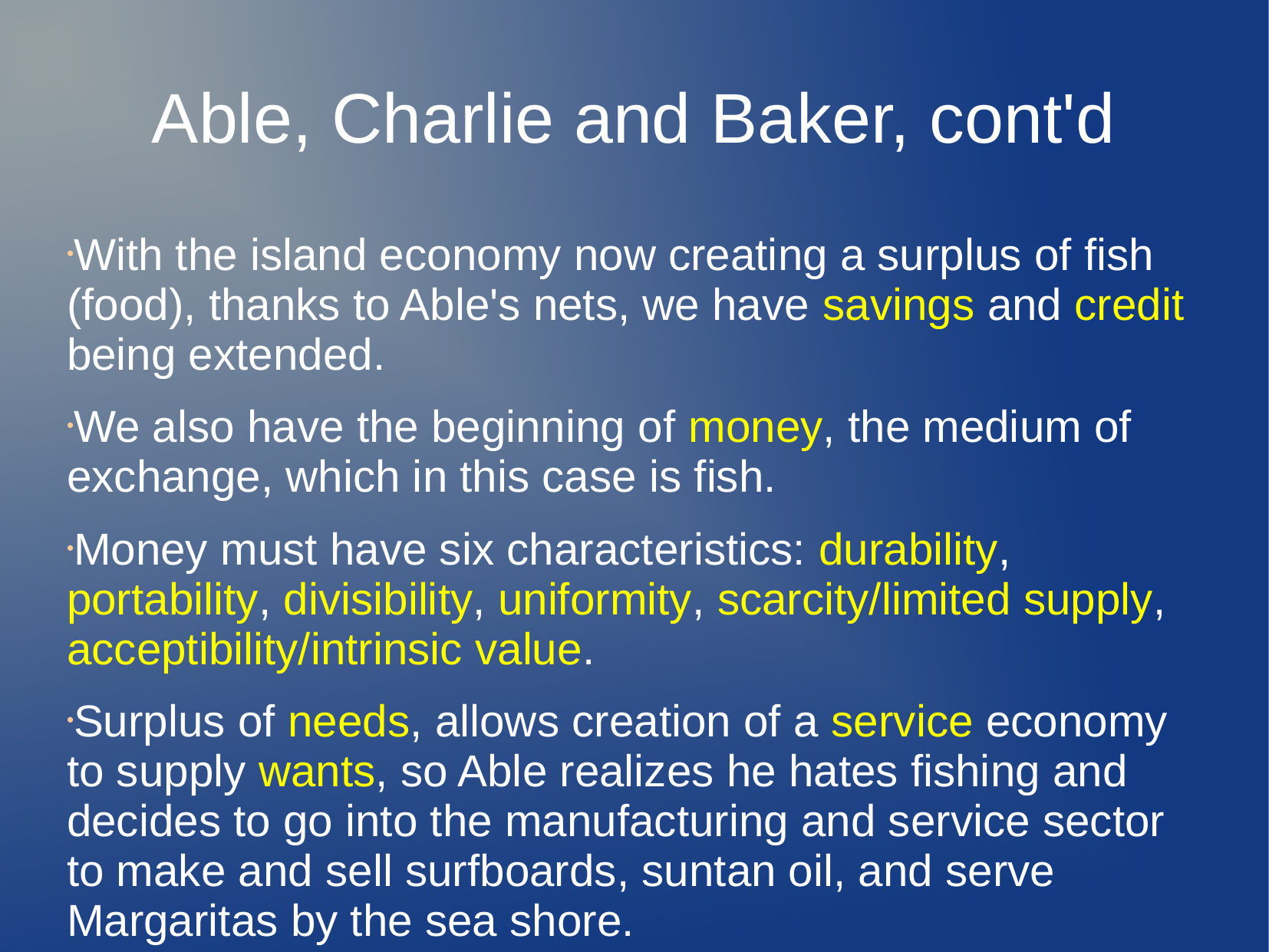

# Able, Charlie and Baker, cont'd
With the island economy now creating a surplus of fish (food), thanks to Able's nets, we have savings and credit being extended.
We also have the beginning of money, the medium of exchange, which in this case is fish.
Money must have six characteristics: durability, portability, divisibility, uniformity, scarcity/limited supply, acceptibility/intrinsic value.
Surplus of needs, allows creation of a service economy to supply wants, so Able realizes he hates fishing and decides to go into the manufacturing and service sector to make and sell surfboards, suntan oil, and serve Margaritas by the sea shore.